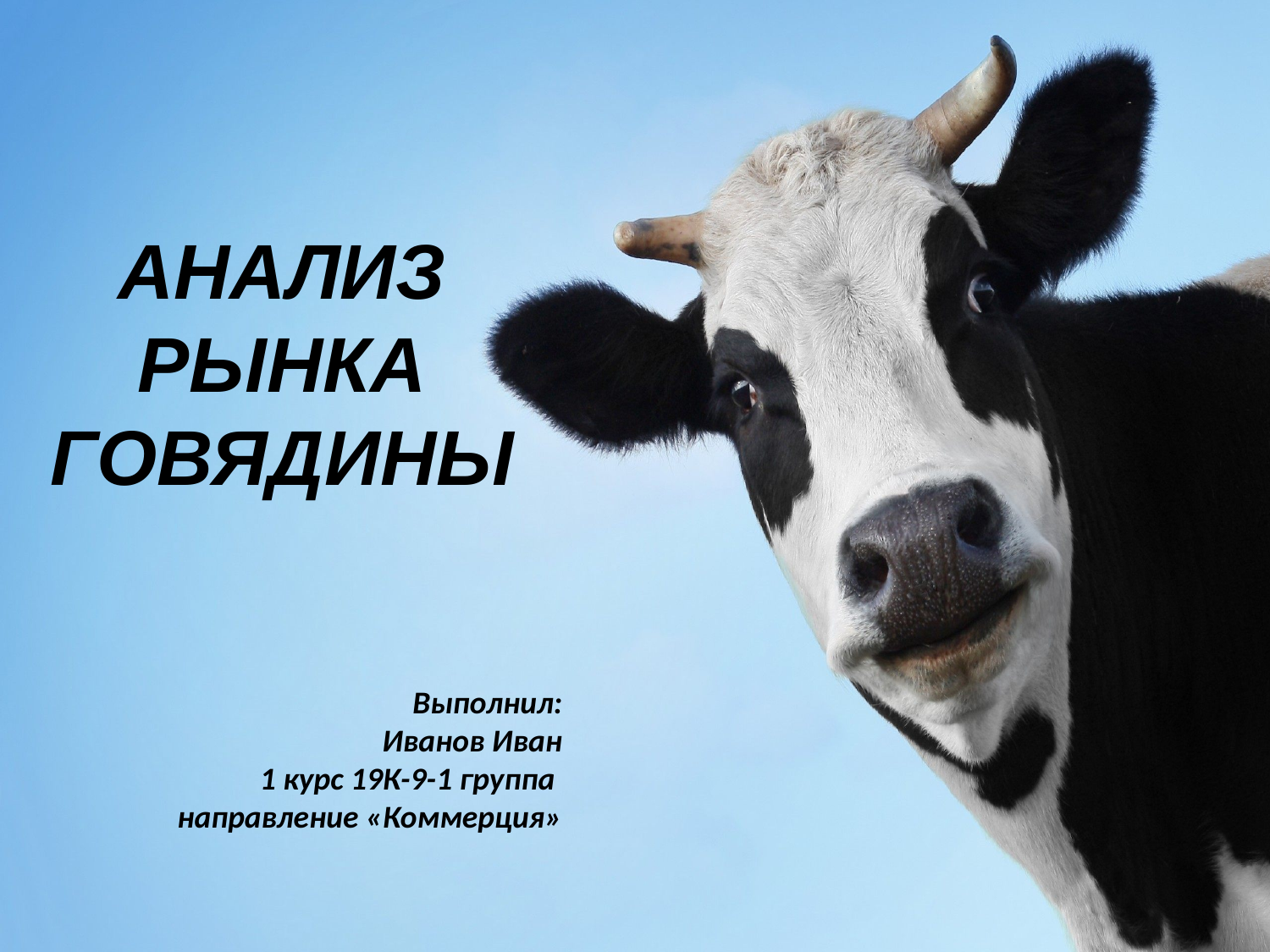

# АНАЛИЗ РЫНКА ГОВЯДИНЫ
Выполнил:
Иванов Иван
1 курс 19К-9-1 группа  направление «Коммерция»